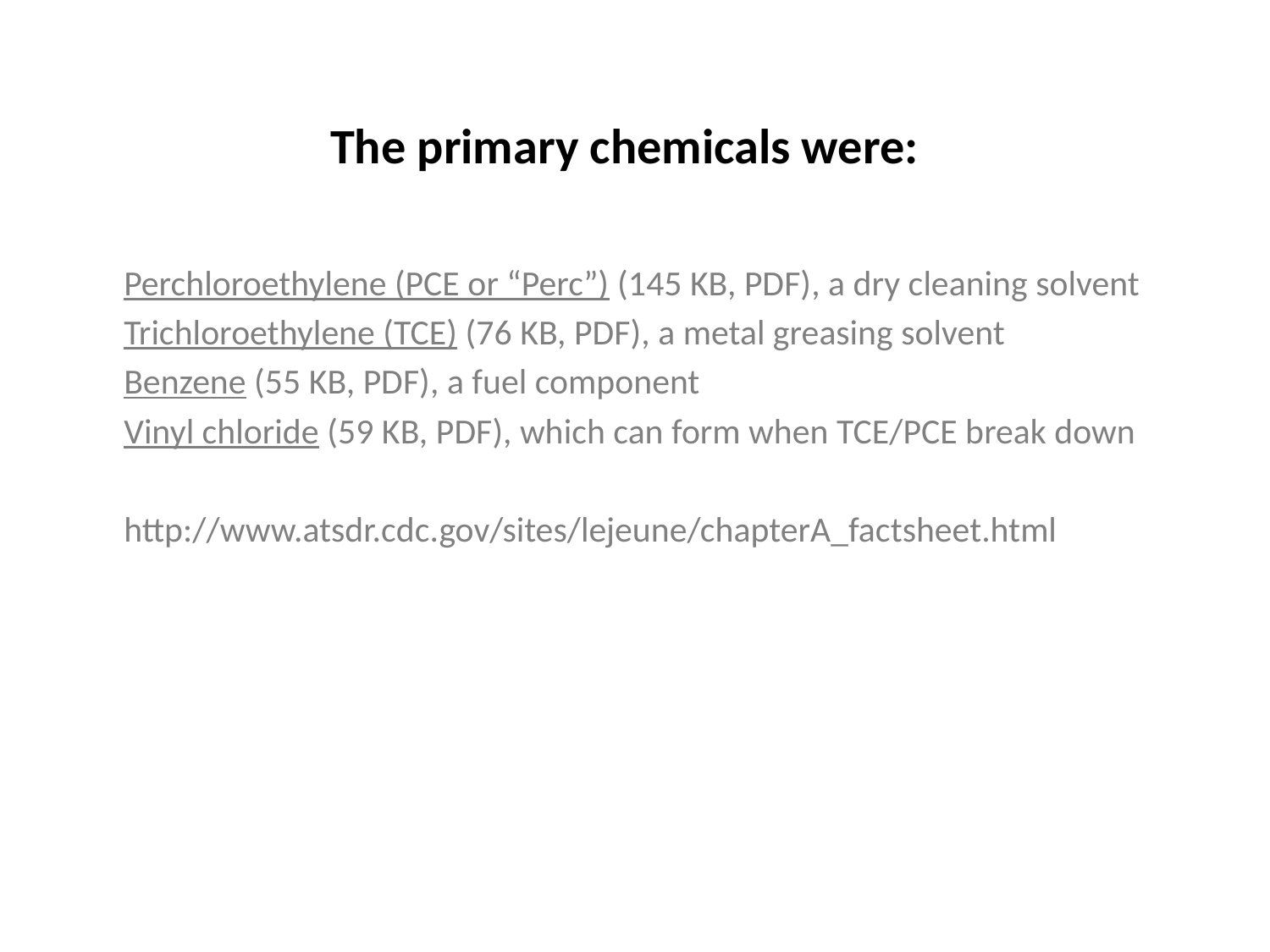

# The primary chemicals were:
Perchloroethylene (PCE or “Perc”) (145 KB, PDF), a dry cleaning solvent
Trichloroethylene (TCE) (76 KB, PDF), a metal greasing solvent
Benzene (55 KB, PDF), a fuel component
Vinyl chloride (59 KB, PDF), which can form when TCE/PCE break down

http://www.atsdr.cdc.gov/sites/lejeune/chapterA_factsheet.html